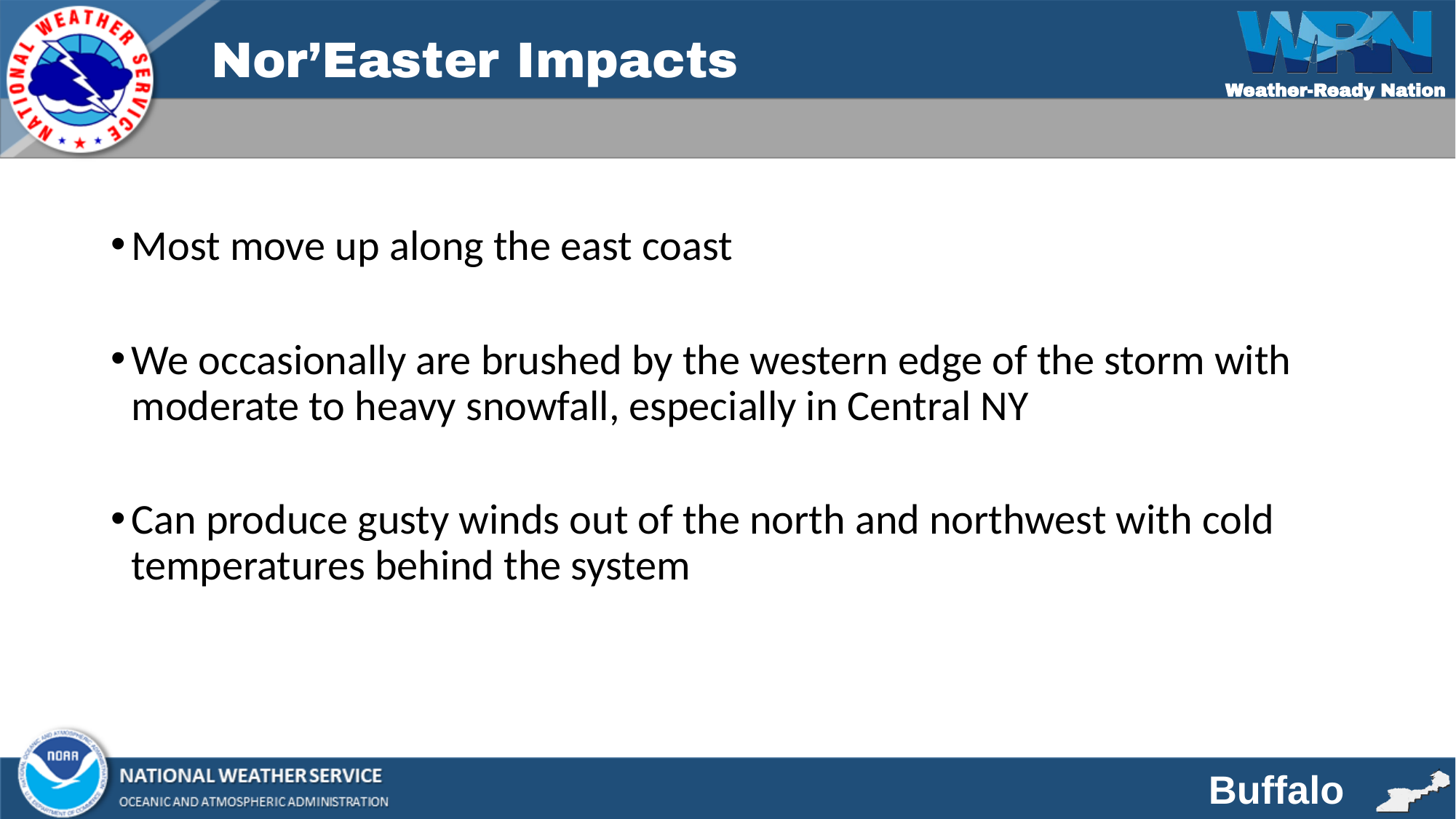

# Nor’Easter Impacts
Most move up along the east coast

We occasionally are brushed by the western edge of the storm with moderate to heavy snowfall, especially in Central NY

Can produce gusty winds out of the north and northwest with cold temperatures behind the system